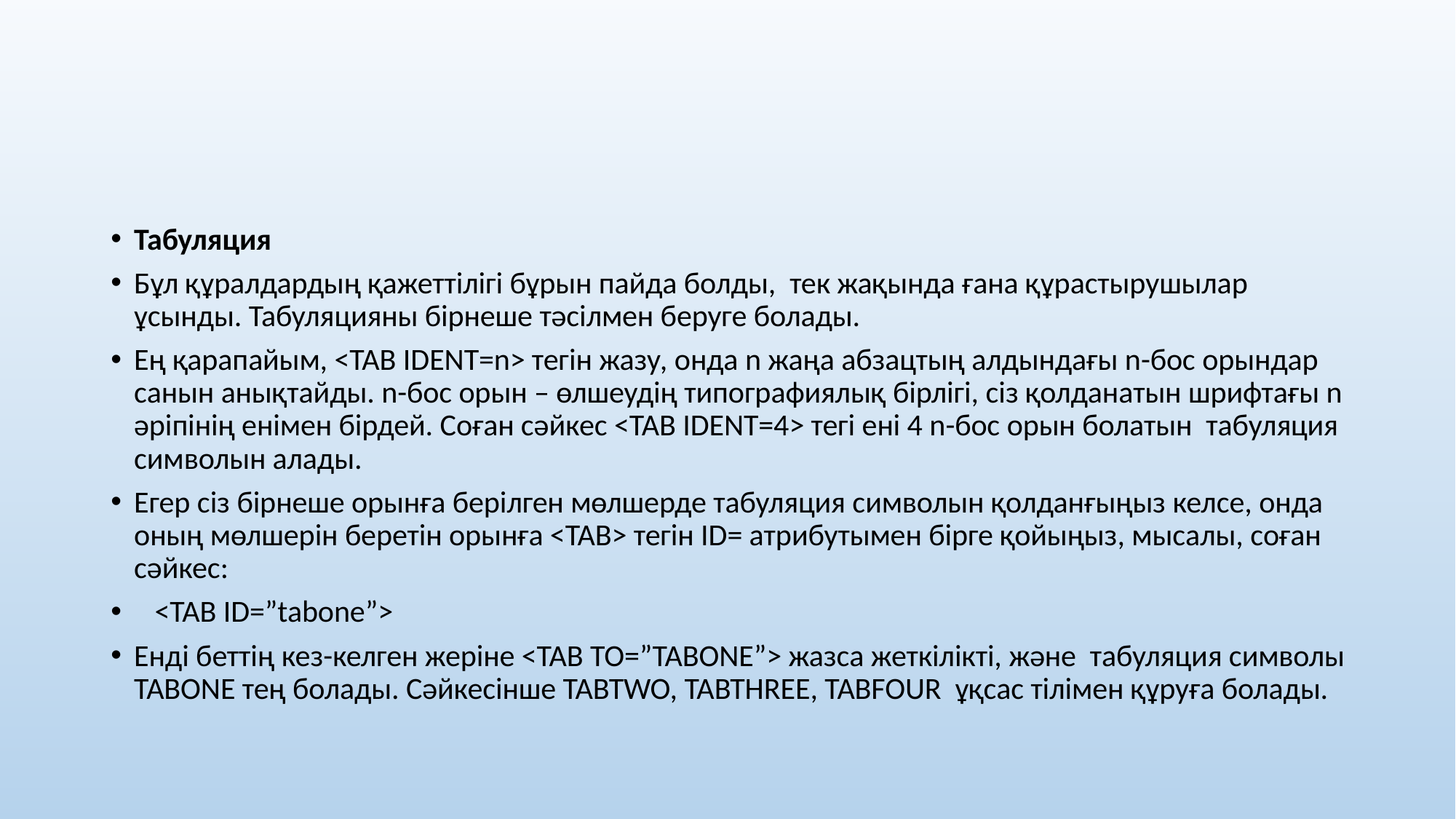

#
Табуляция
Бұл құралдардың қажеттілігі бұрын пайда болды,  тек жақында ғана құрастырушылар ұсынды. Табуляцияны бірнеше тәсілмен беруге болады.
Ең қарапайым, <TAB IDENT=n> тегін жазу, онда n жаңа абзацтың алдындағы n-бос орындар санын анықтайды. n-бос орын – өлшеудің типографиялық бірлігі, сіз қолданатын шрифтағы n әріпінің енімен бірдей. Соған сәйкес <TAB IDENT=4> тегі ені 4 n-бос орын болатын  табуляция символын алады.
Егер сіз бірнеше орынға берілген мөлшерде табуляция символын қолданғыңыз келсе, онда  оның мөлшерін беретін орынға <TAB> тегін ID= атрибутымен бірге қойыңыз, мысалы, соған сәйкес:
   <TAB ID=”tabone”>
Енді беттің кез-келген жеріне <TAB TO=”TABONE”> жазса жеткілікті, және  табуляция символы TABONE тең болады. Сәйкесінше TABTWO, TABTHREE, TABFOUR  ұқсас тілімен құруға болады.